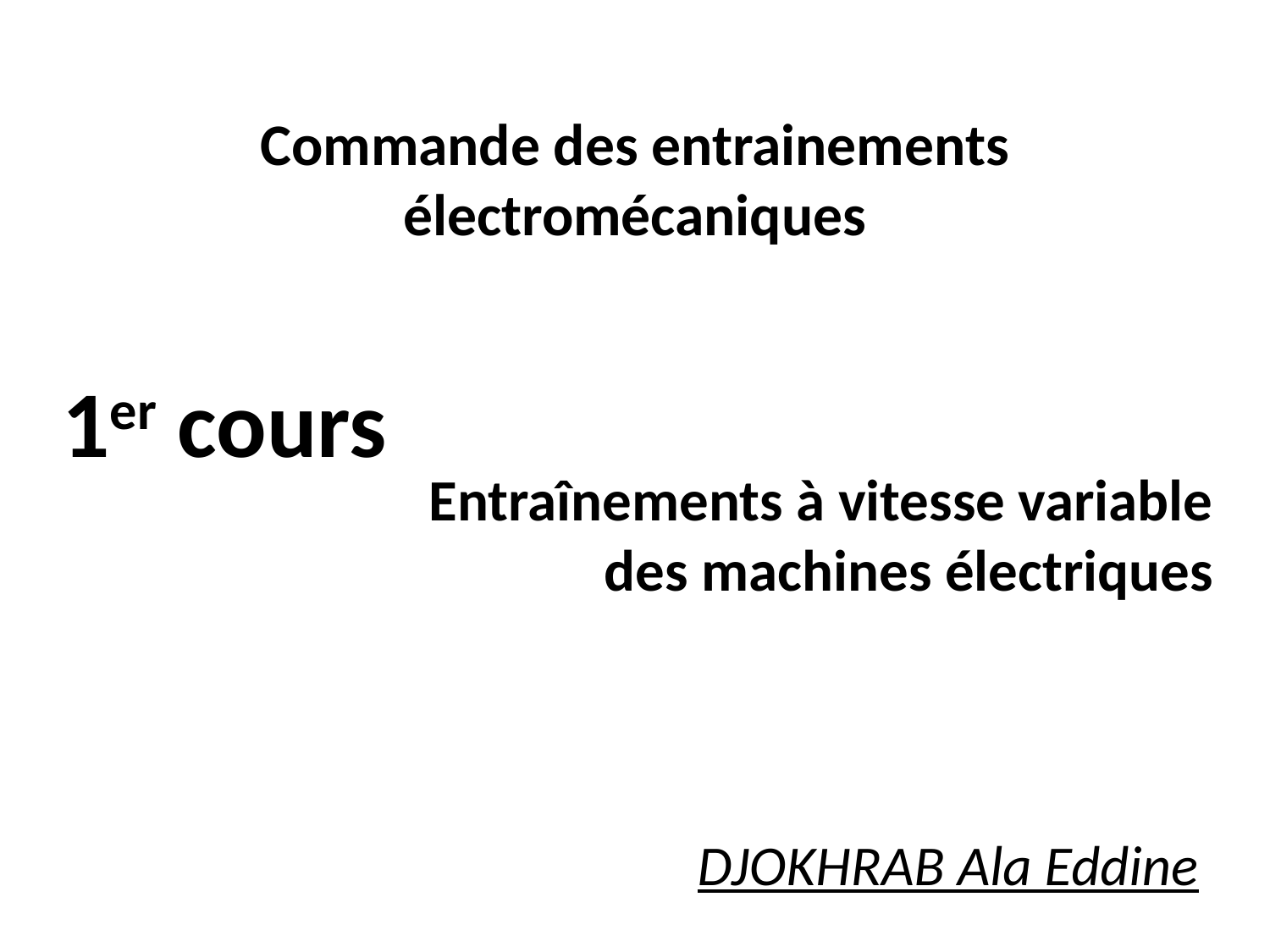

# Commande des entrainements électromécaniques
1er cours
Entraînements à vitesse variable des machines électriques
DJOKHRAB Ala Eddine